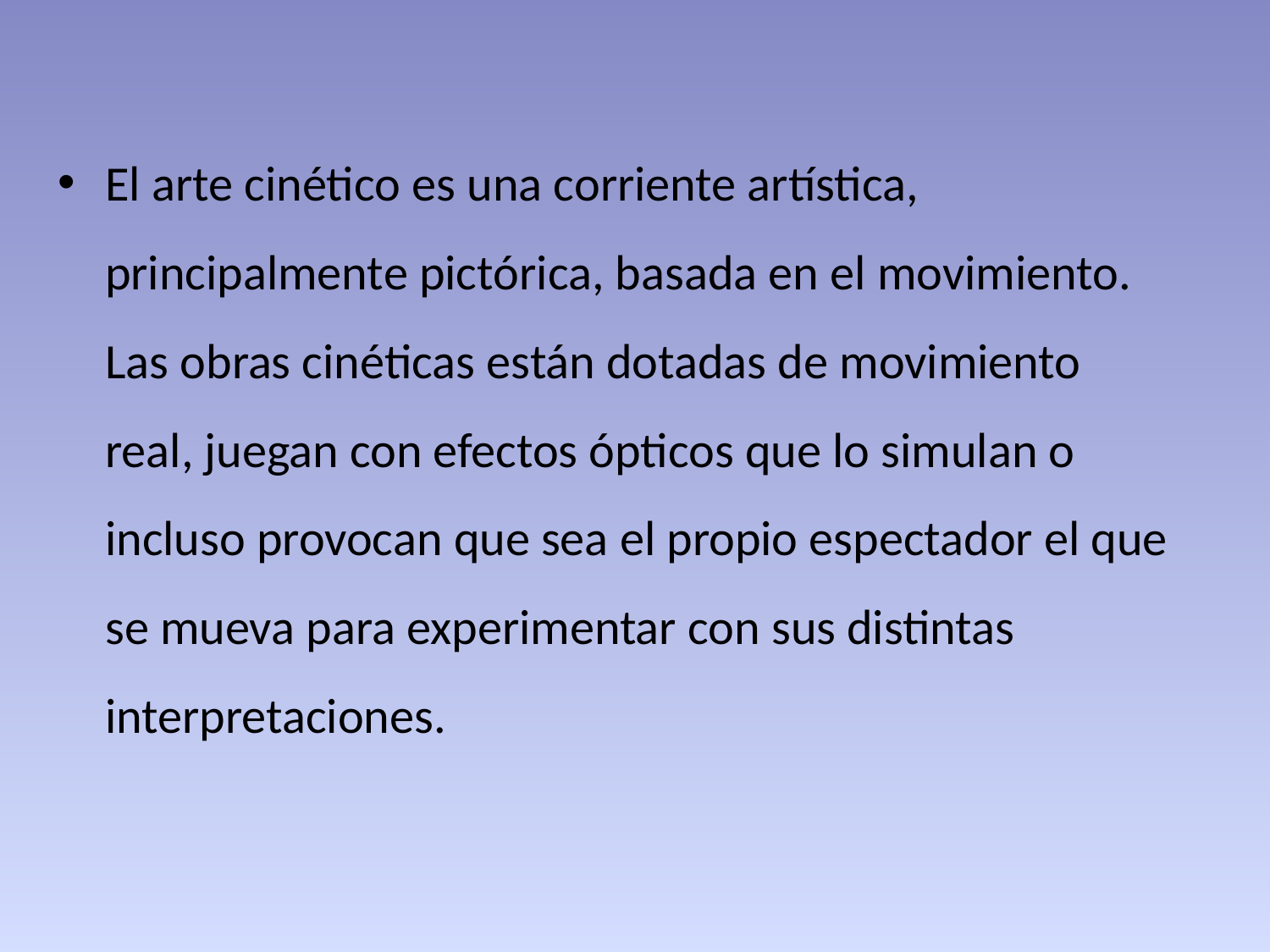

El arte cinético es una corriente artística, principalmente pictórica, basada en el movimiento. Las obras cinéticas están dotadas de movimiento real, juegan con efectos ópticos que lo simulan o incluso provocan que sea el propio espectador el que se mueva para experimentar con sus distintas interpretaciones.